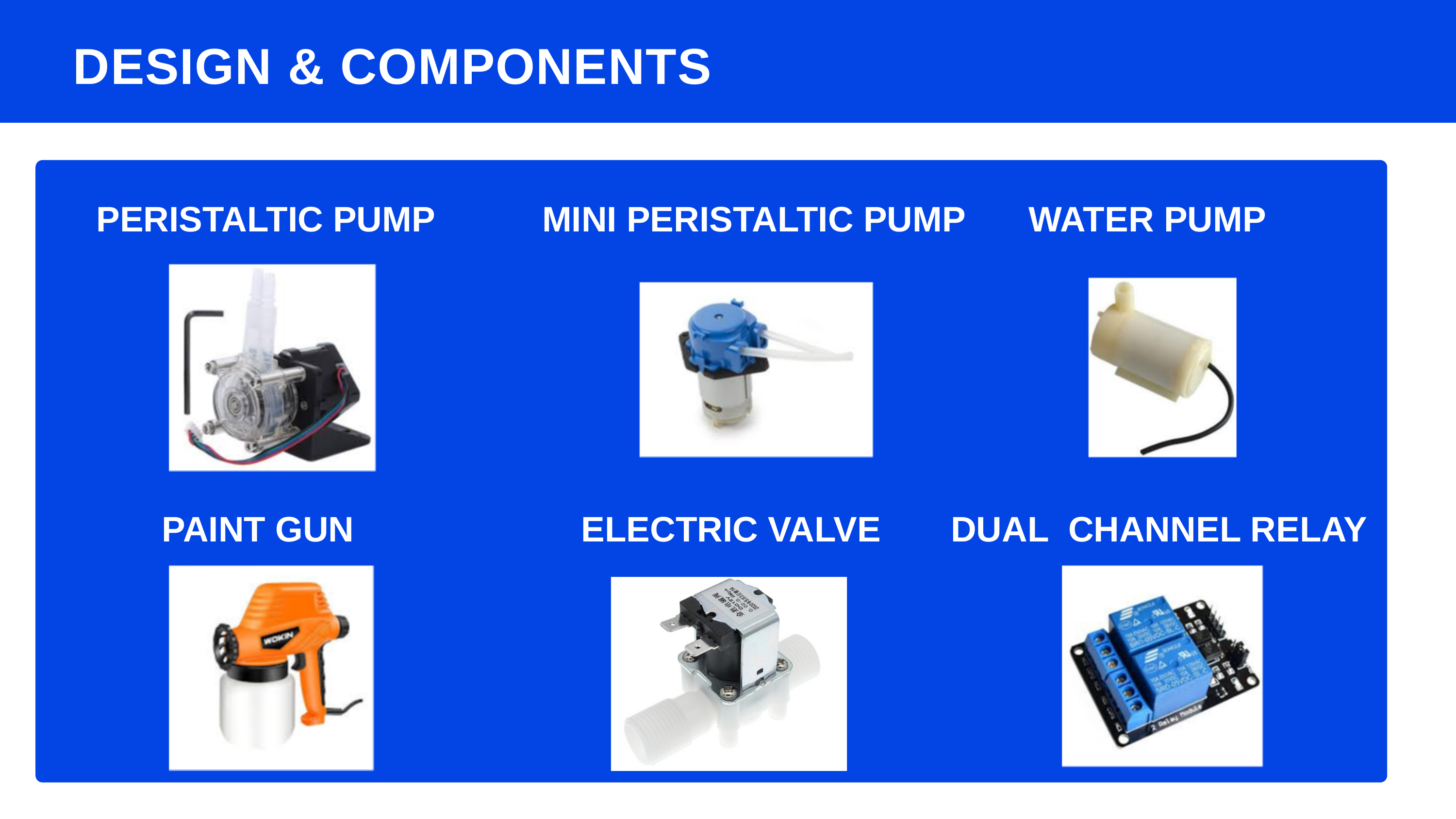

DESIGN & COMPONENTS
TARGET AUDIENCE

PERISTALTIC PUMP
MINI PERISTALTIC PUMP
WATER PUMP

By targeting these diverse audience segments, our marketing agency ensures a customized and impactful approach that aligns with the specific needs and goals of each client.

PAINT GUN
ELECTRIC VALVE
DUAL  CHANNEL RELAY

Thynk Unlimited